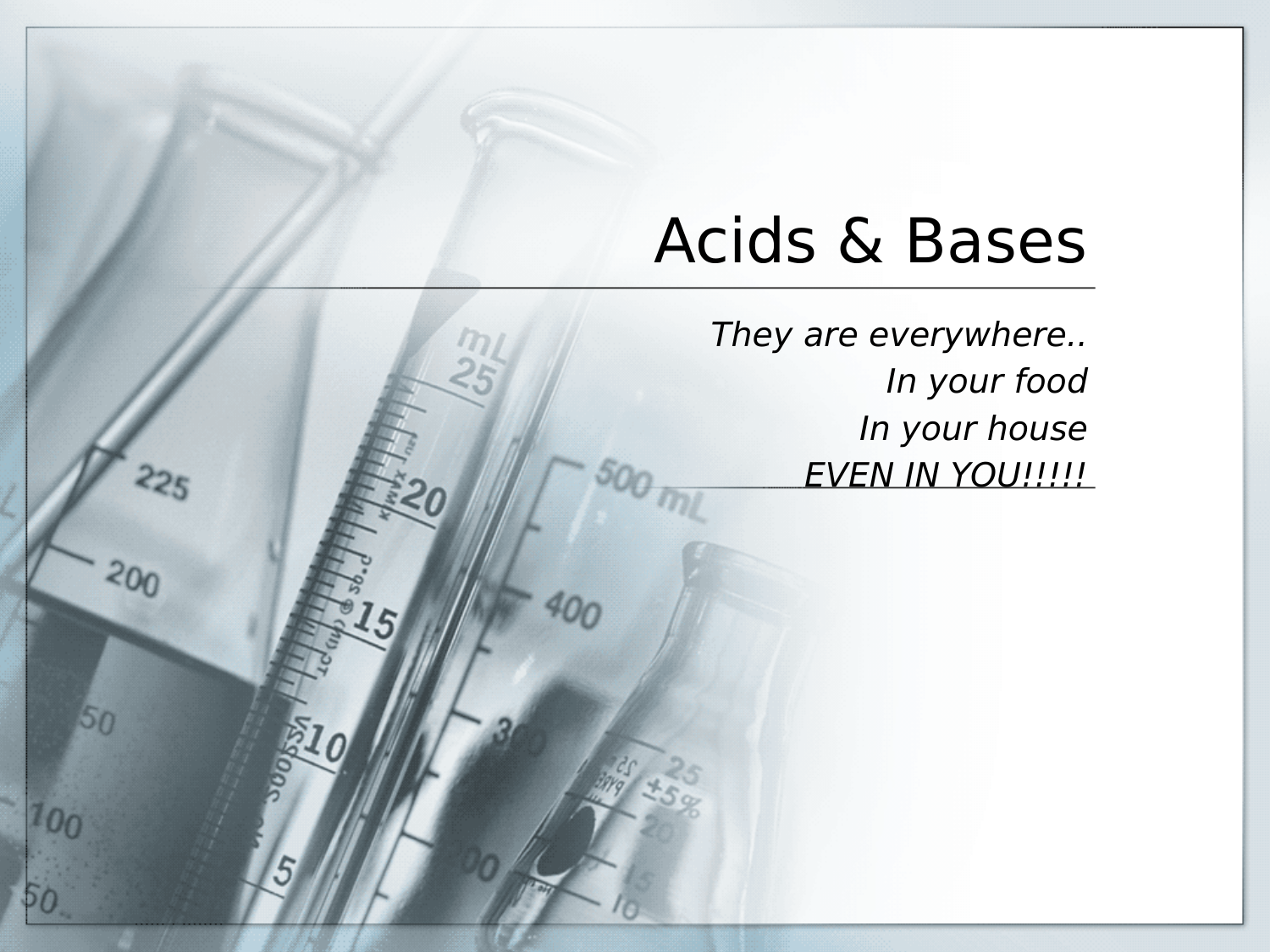

# Acids & Bases
They are everywhere..
In your food
In your house
EVEN IN YOU!!!!!